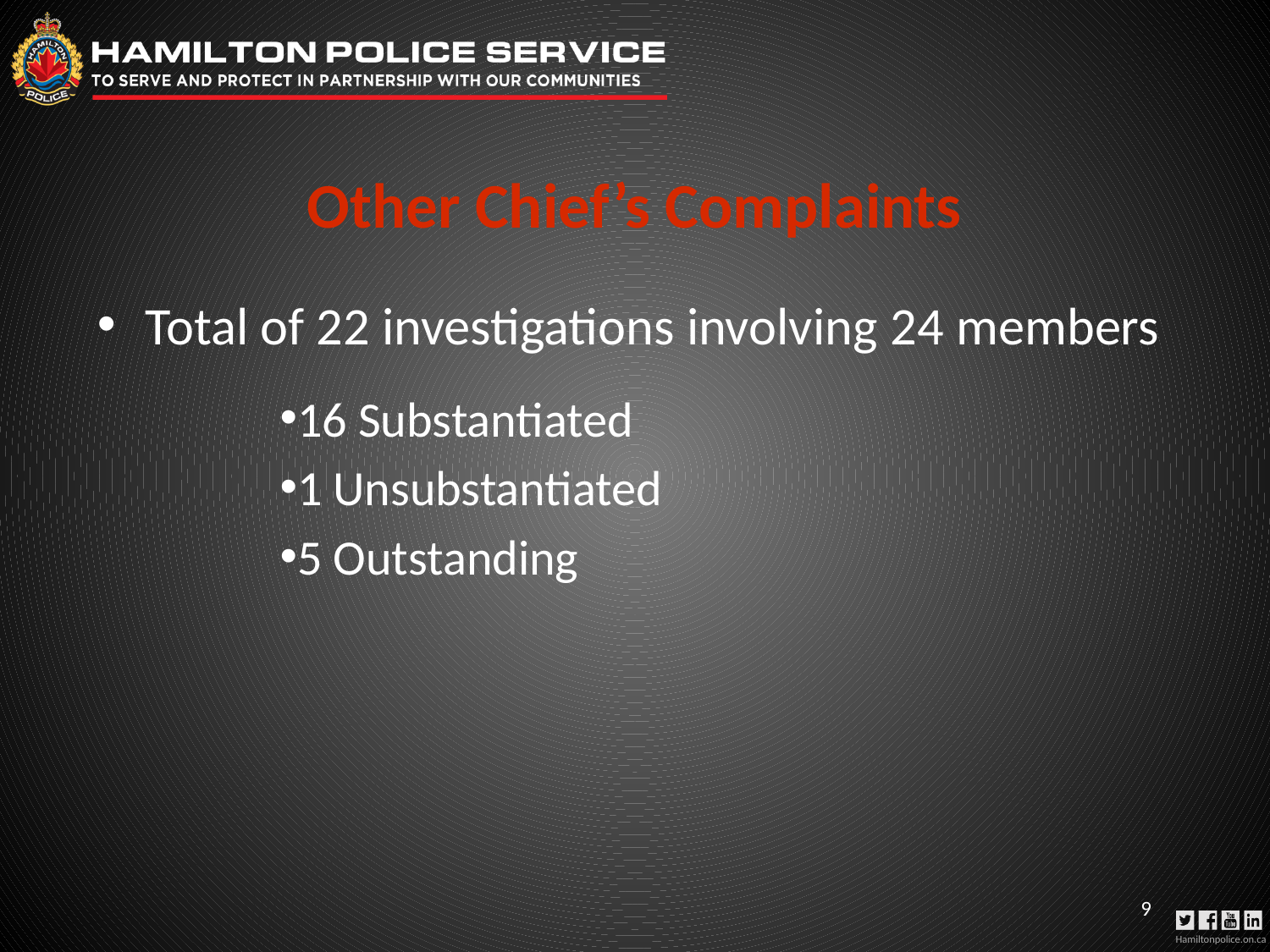

# Other Chief’s Complaints
Total of 22 investigations involving 24 members

16 Substantiated
1 Unsubstantiated
5 Outstanding

9